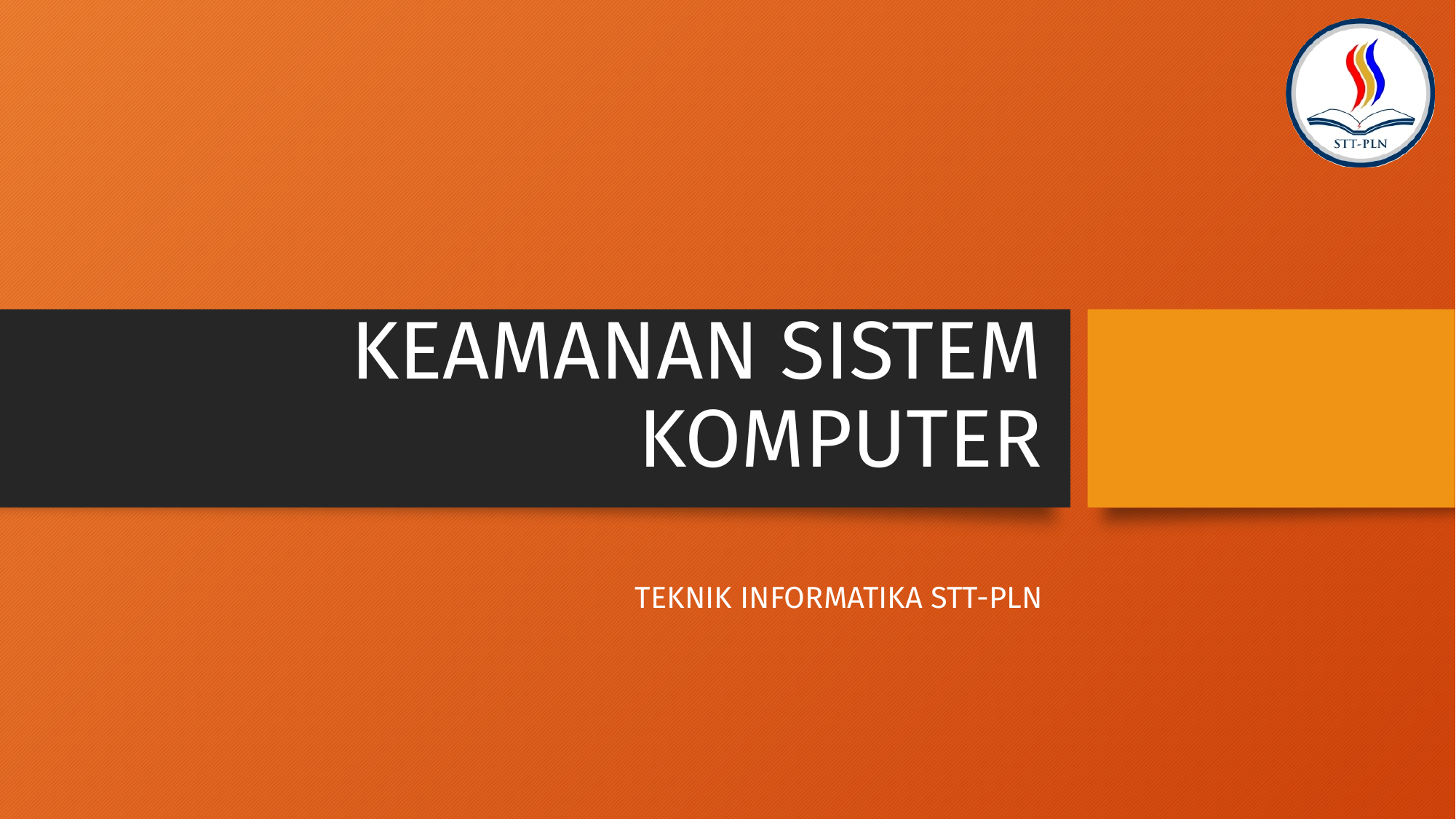

# KEAMANAN SISTEM KOMPUTER

TEKNIK INFORMATIKA STT-PLN